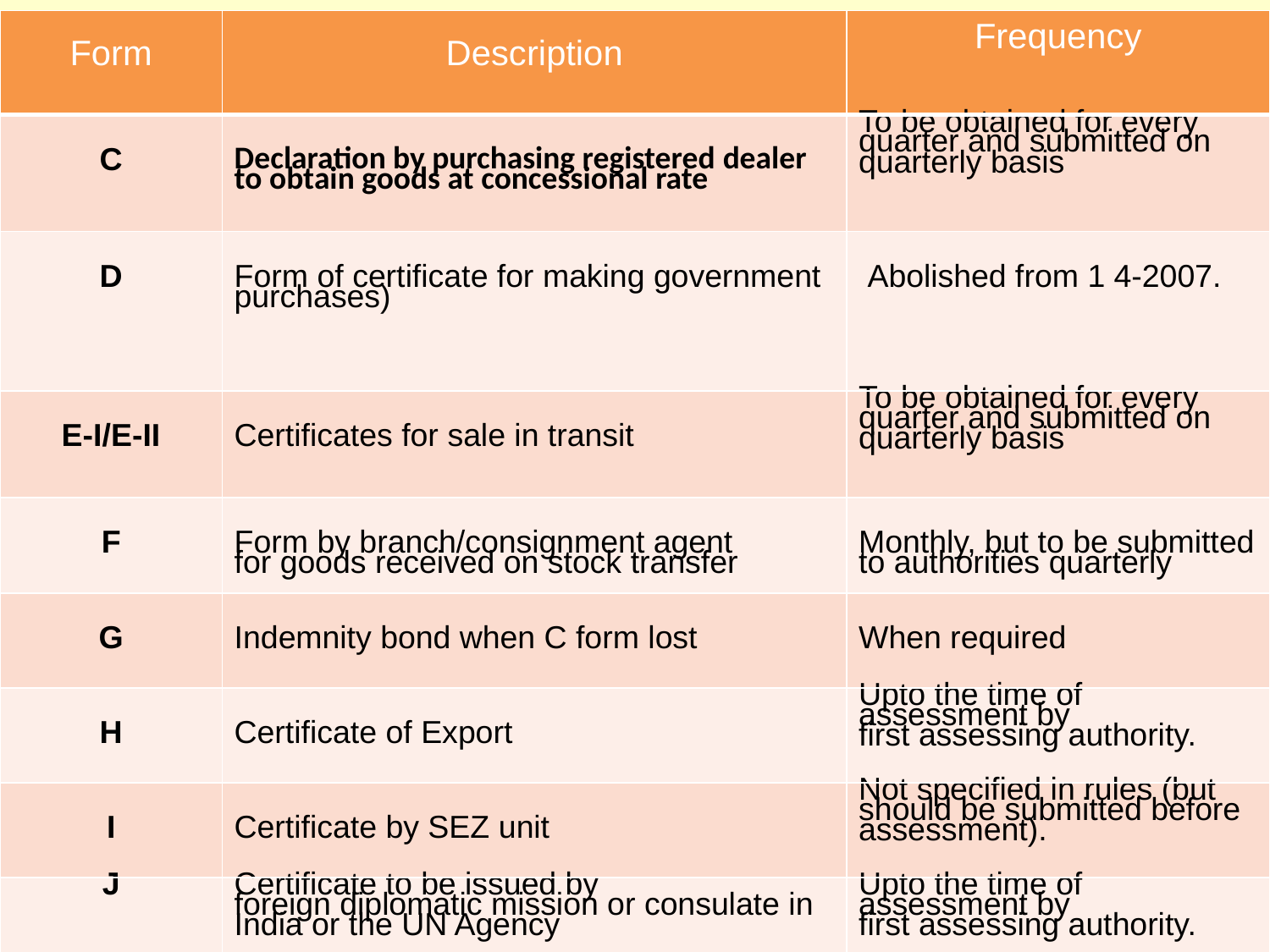

| Form | Description | Frequency |
| --- | --- | --- |
| C | Declaration by purchasing registered dealer to obtain goods at concessional rate | To be obtained for every quarter and submitted on quarterly basis |
| D | Form of certificate for making government purchases) | Abolished from 1 4-2007. |
| E-I/E-II | Certificates for sale in transit | To be obtained for every quarter and submitted on quarterly basis |
| F | Form by branch/consignment agent for goods received on stock transfer | Monthly, but to be submitted to authorities quarterly |
| G | Indemnity bond when C form lost | When required |
| H | Certificate of Export | Upto the time of assessment by first assessing authority. |
| I | Certificate by SEZ unit | Not specified in rules (but should be submitted before assessment). |
| J | Certificate to be issued by foreign diplomatic mission or consulate in India or the UN Agency | Upto the time of assessment by first assessing authority. |
181